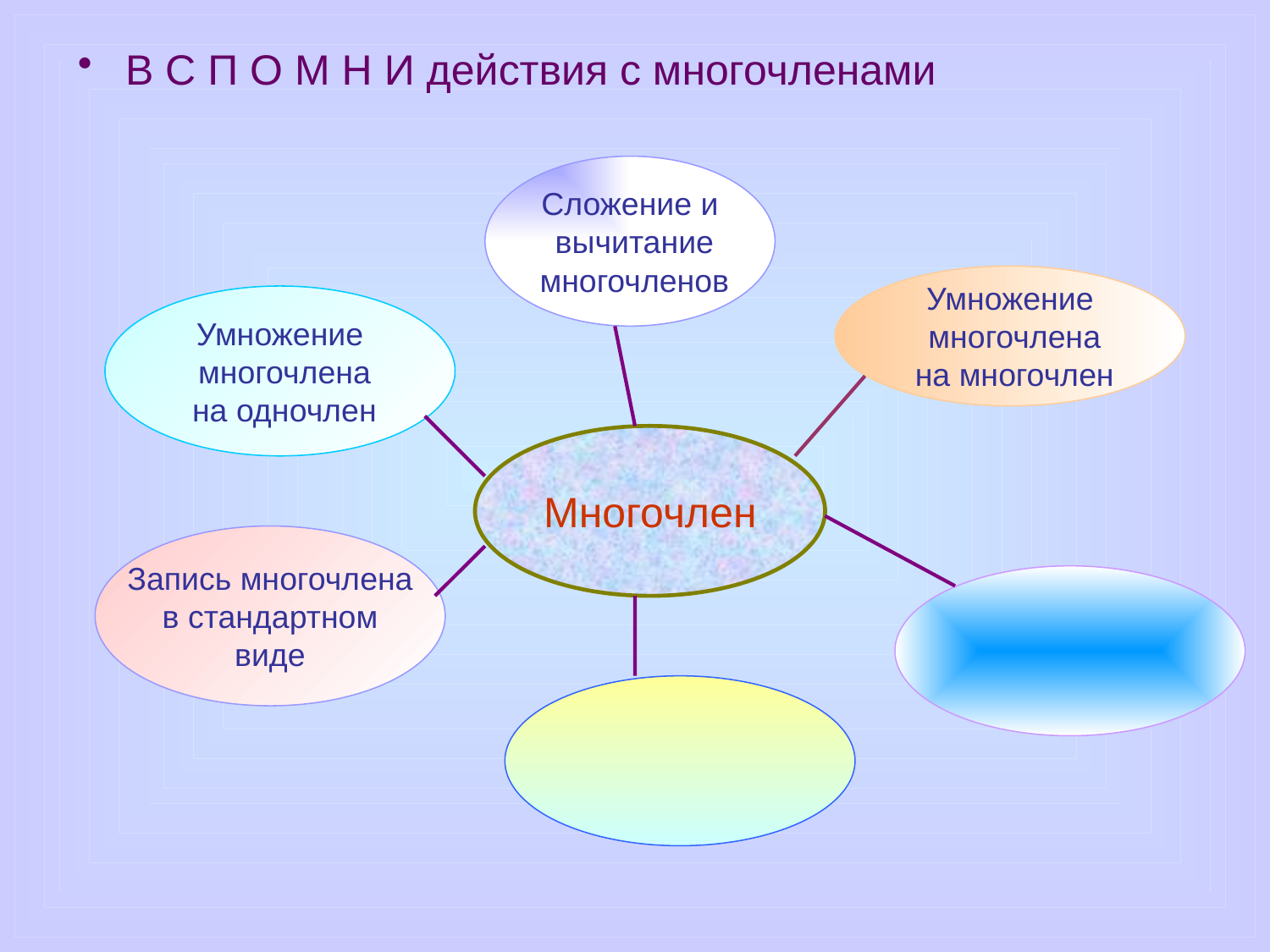

В С П О М Н И действия с многочленами
#
Сложение и
 вычитание
 многочленов
Умножение
 многочлена
 на многочлен
Умножение
 многочлена
 на одночлен

Многочлен

Запись многочлена
в стандартном
виде